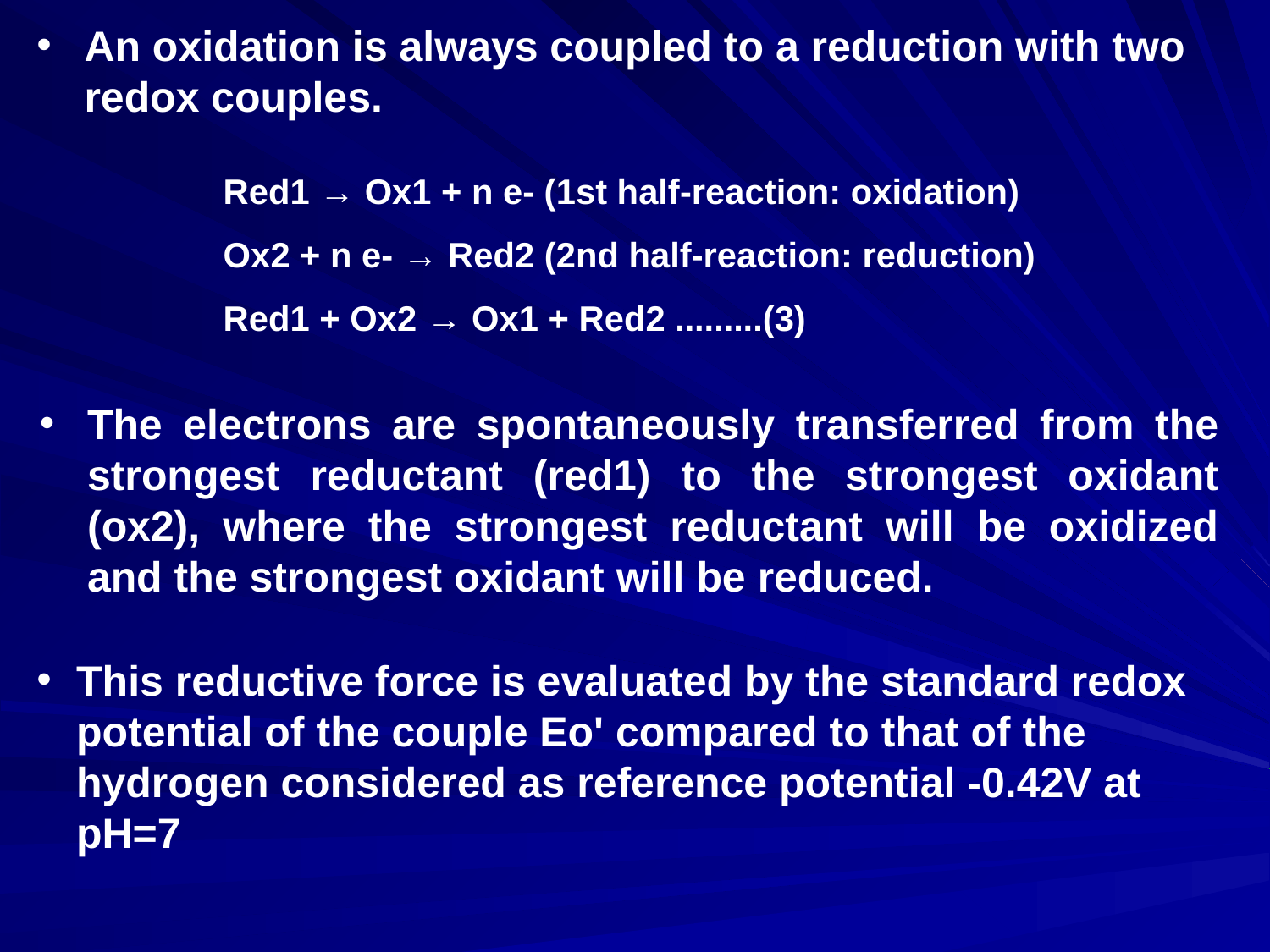

An oxidation is always coupled to a reduction with two redox couples.
Red1 → Ox1 + n e- (1st half-reaction: oxidation)
Ox2 + n e- → Red2 (2nd half-reaction: reduction)
Red1 + Ox2 → Ox1 + Red2 .........(3)
The electrons are spontaneously transferred from the strongest reductant (red1) to the strongest oxidant (ox2), where the strongest reductant will be oxidized and the strongest oxidant will be reduced.
This reductive force is evaluated by the standard redox potential of the couple Eo' compared to that of the hydrogen considered as reference potential -0.42V at pH=7